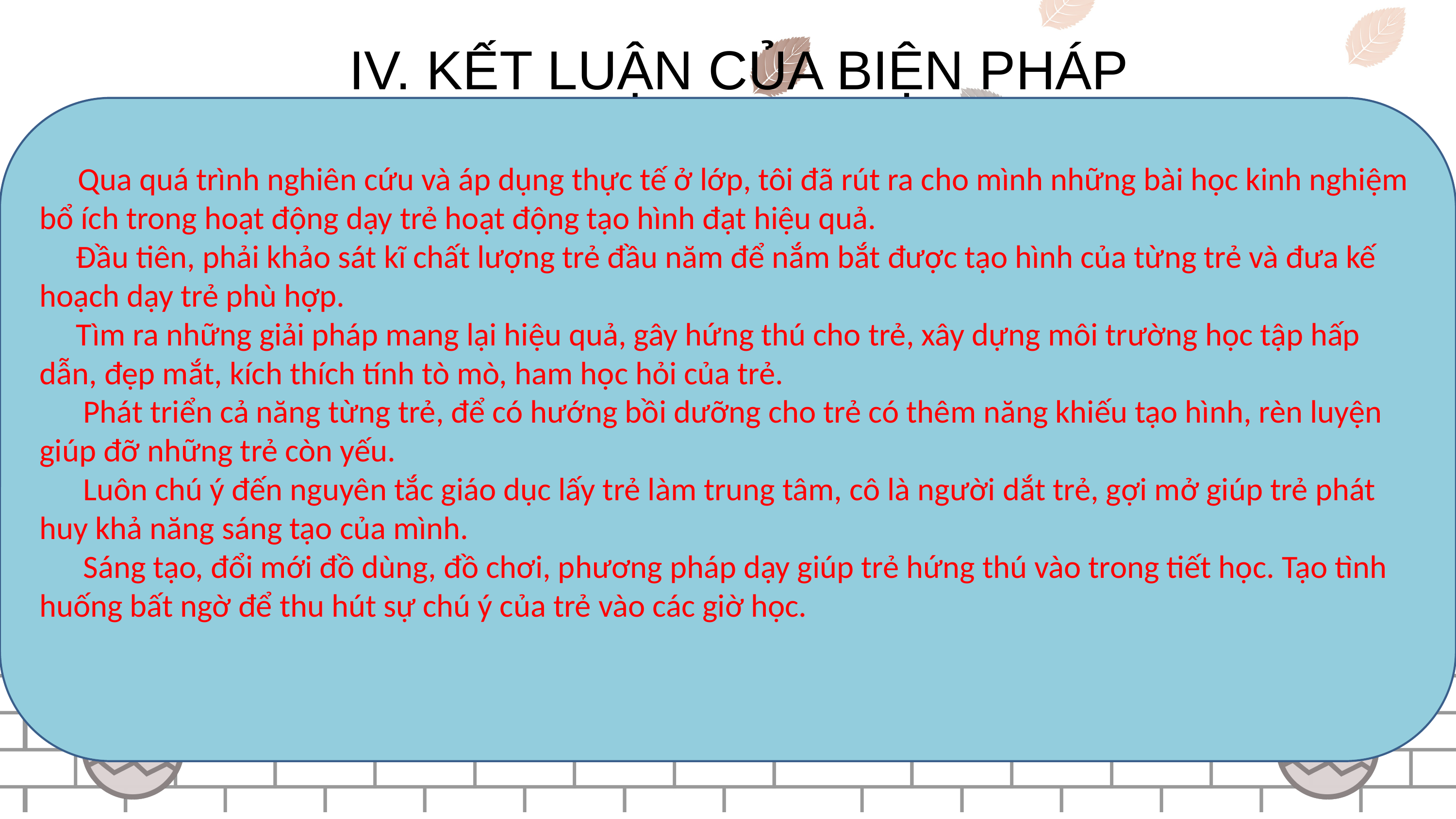

IV. KẾT LUẬN CỦA BIỆN PHÁP

      Qua quá trình nghiên cứu và áp dụng thực tế ở lớp, tôi đã rút ra cho mình những bài học kinh nghiệm bổ ích trong hoạt động dạy trẻ hoạt động tạo hình đạt hiệu quả.
     Đầu tiên, phải khảo sát kĩ chất lượng trẻ đầu năm để nắm bắt được tạo hình của từng trẻ và đưa kế hoạch dạy trẻ phù hợp.
     Tìm ra những giải pháp mang lại hiệu quả, gây hứng thú cho trẻ, xây dựng môi trường học tập hấp dẫn, đẹp mắt, kích thích tính tò mò, ham học hỏi của trẻ.
      Phát triển cả năng từng trẻ, để có hướng bồi dưỡng cho trẻ có thêm năng khiếu tạo hình, rèn luyện giúp đỡ những trẻ còn yếu.
      Luôn chú ý đến nguyên tắc giáo dục lấy trẻ làm trung tâm, cô là người dắt trẻ, gợi mở giúp trẻ phát huy khả năng sáng tạo của mình.
      Sáng tạo, đổi mới đồ dùng, đồ chơi, phương pháp dạy giúp trẻ hứng thú vào trong tiết học. Tạo tình huống bất ngờ để thu hút sự chú ý của trẻ vào các giờ học.